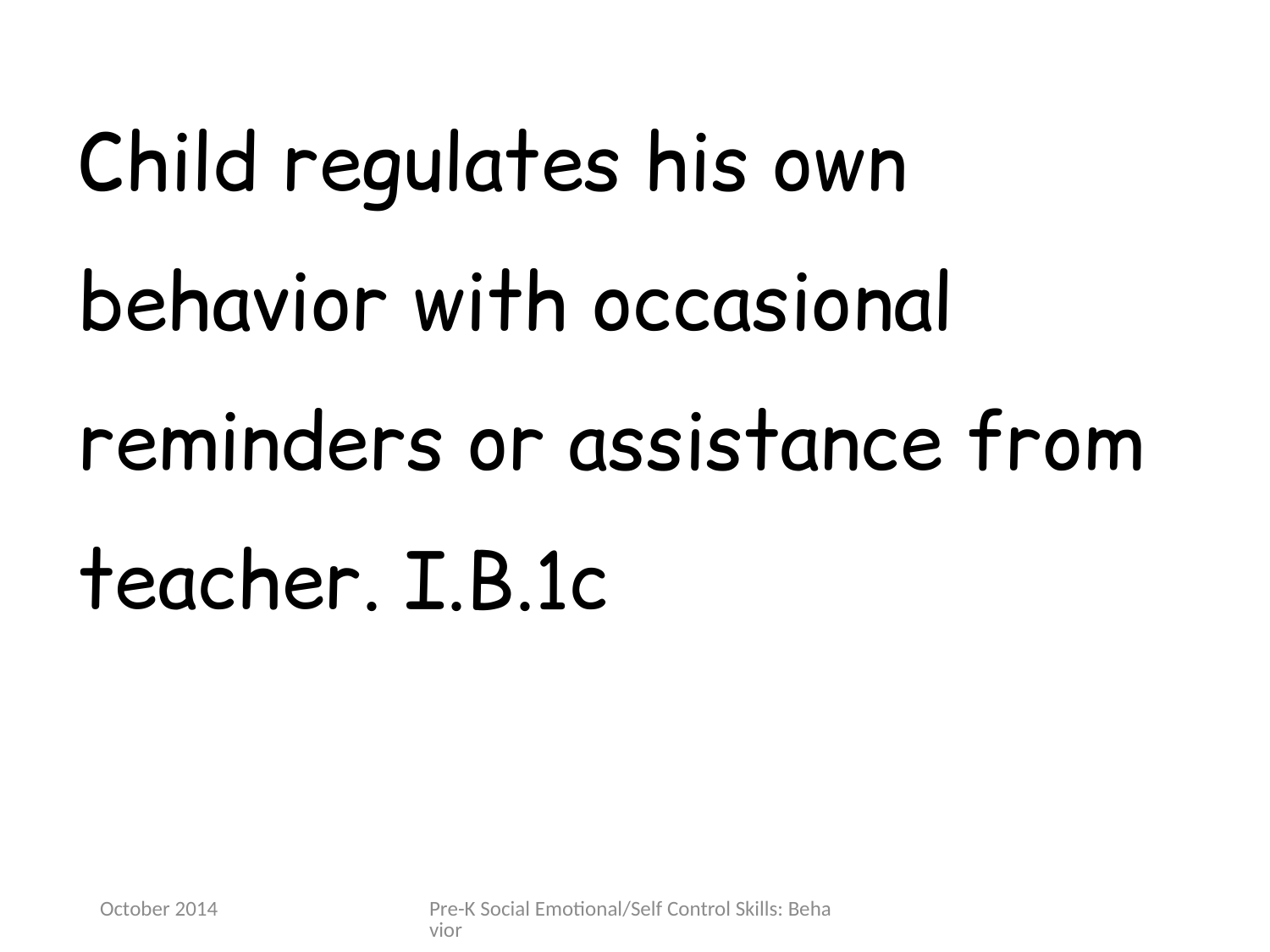

Child regulates his own behavior with occasional reminders or assistance from teacher. I.B.1c

October 2014
Pre-K Social Emotional/Self Control Skills: Behavior